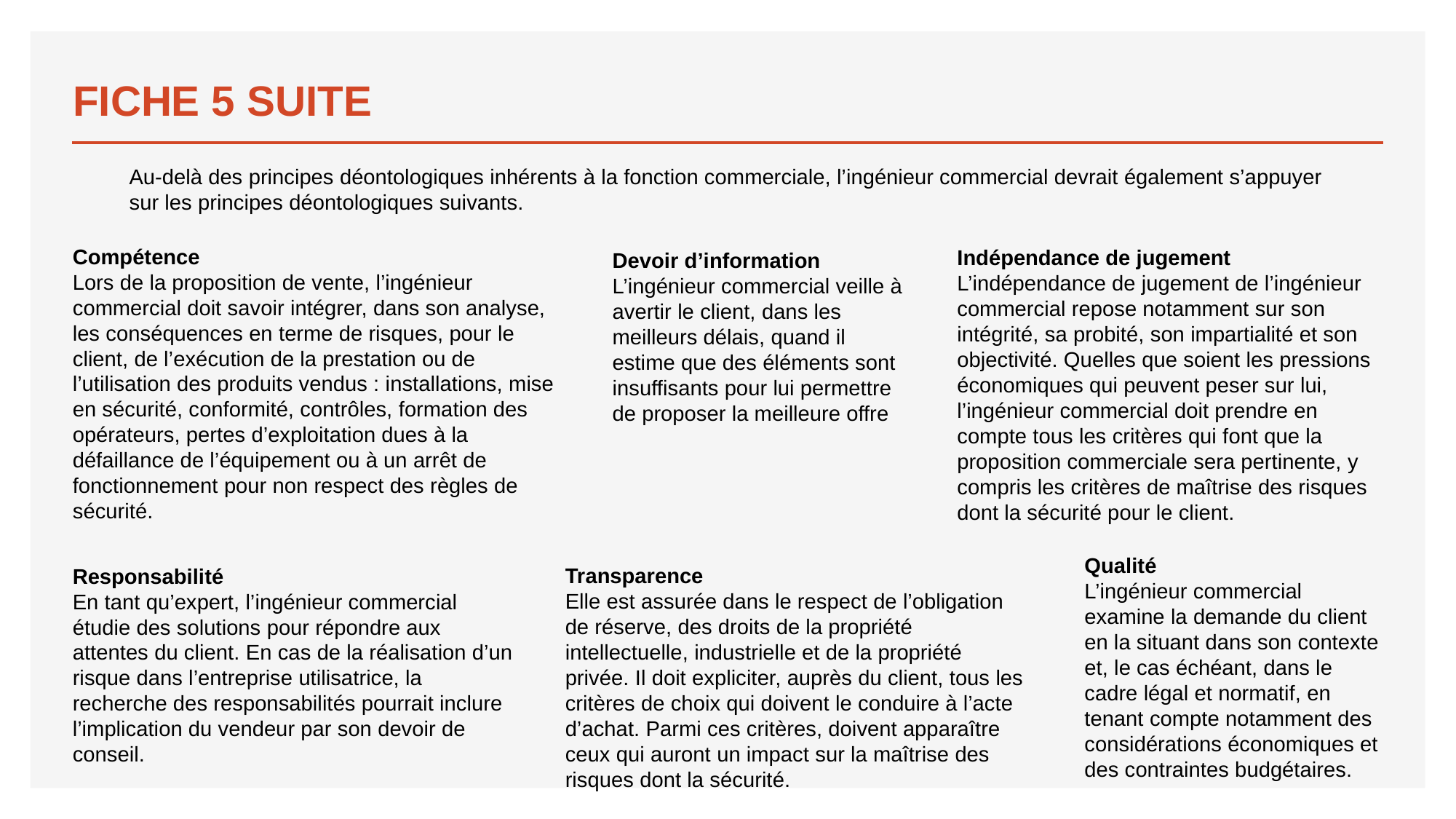

# FICHE 5 SUITE
Au-delà des principes déontologiques inhérents à la fonction commerciale, l’ingénieur commercial devrait également s’appuyer sur les principes déontologiques suivants.
Compétence
Lors de la proposition de vente, l’ingénieur commercial doit savoir intégrer, dans son analyse, les conséquences en terme de risques, pour le client, de l’exécution de la prestation ou de l’utilisation des produits vendus : installations, mise en sécurité, conformité, contrôles, formation des opérateurs, pertes d’exploitation dues à la défaillance de l’équipement ou à un arrêt de fonctionnement pour non respect des règles de sécurité.

Indépendance de jugement
L’indépendance de jugement de l’ingénieur commercial repose notamment sur son intégrité, sa probité, son impartialité et son objectivité. Quelles que soient les pressions économiques qui peuvent peser sur lui, l’ingénieur commercial doit prendre en compte tous les critères qui font que la proposition commerciale sera pertinente, y compris les critères de maîtrise des risques dont la sécurité pour le client.

Devoir d’information
L’ingénieur commercial veille à avertir le client, dans les meilleurs délais, quand il estime que des éléments sont insuffisants pour lui permettre de proposer la meilleure offre
Qualité
L’ingénieur commercial examine la demande du client en la situant dans son contexte et, le cas échéant, dans le cadre légal et normatif, en tenant compte notamment des considérations économiques et des contraintes budgétaires.
Transparence
Elle est assurée dans le respect de l’obligation de réserve, des droits de la propriété intellectuelle, industrielle et de la propriété privée. Il doit expliciter, auprès du client, tous les critères de choix qui doivent le conduire à l’acte d’achat. Parmi ces critères, doivent apparaître ceux qui auront un impact sur la maîtrise des risques dont la sécurité.

Responsabilité
En tant qu’expert, l’ingénieur commercial étudie des solutions pour répondre aux attentes du client. En cas de la réalisation d’un risque dans l’entreprise utilisatrice, la recherche des responsabilités pourrait inclure l’implication du vendeur par son devoir de conseil.